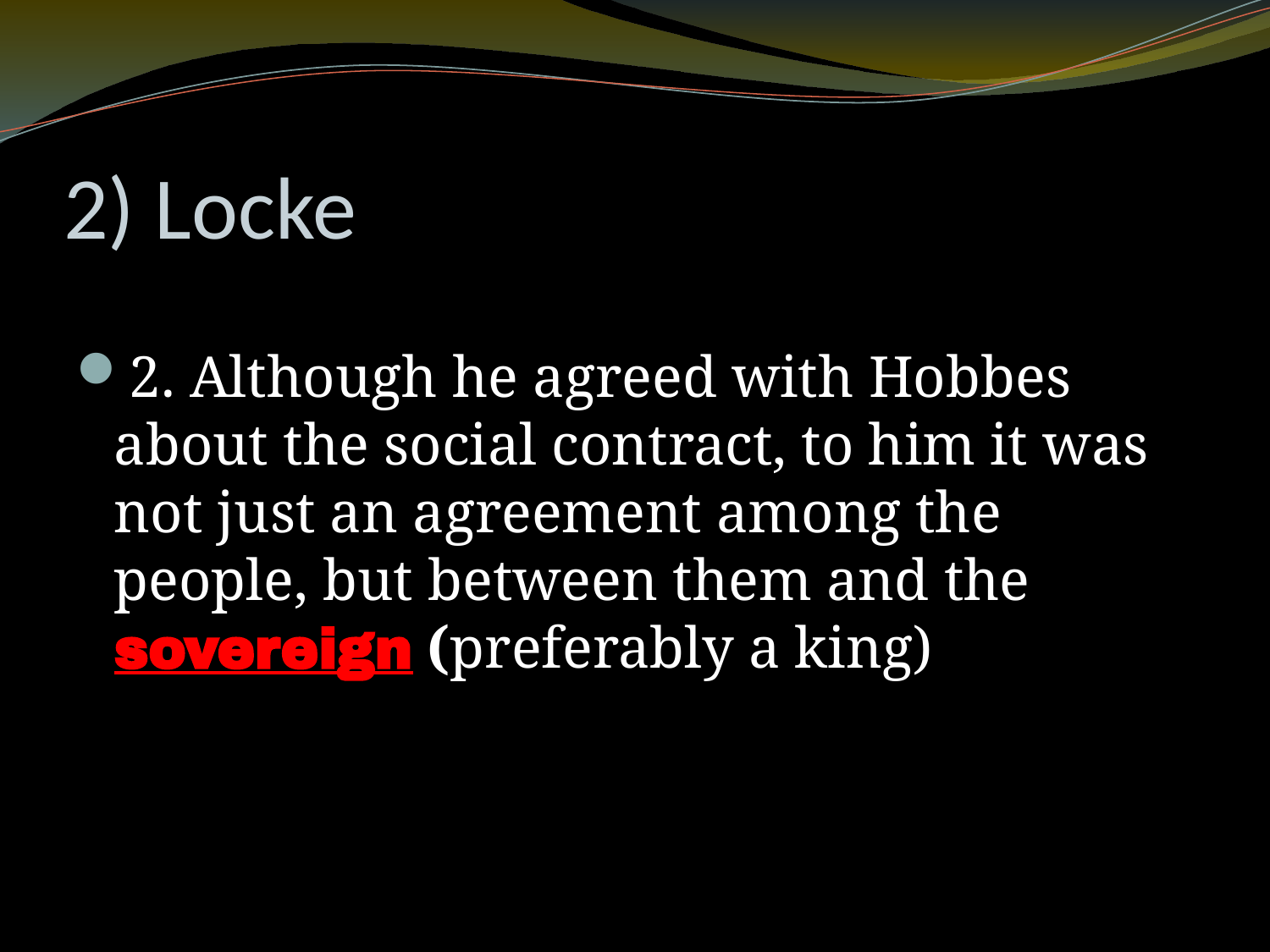

# 2) Locke

2. Although he agreed with Hobbes about the social contract, to him it was not just an agreement among the people, but between them and the sovereign (preferably a king)